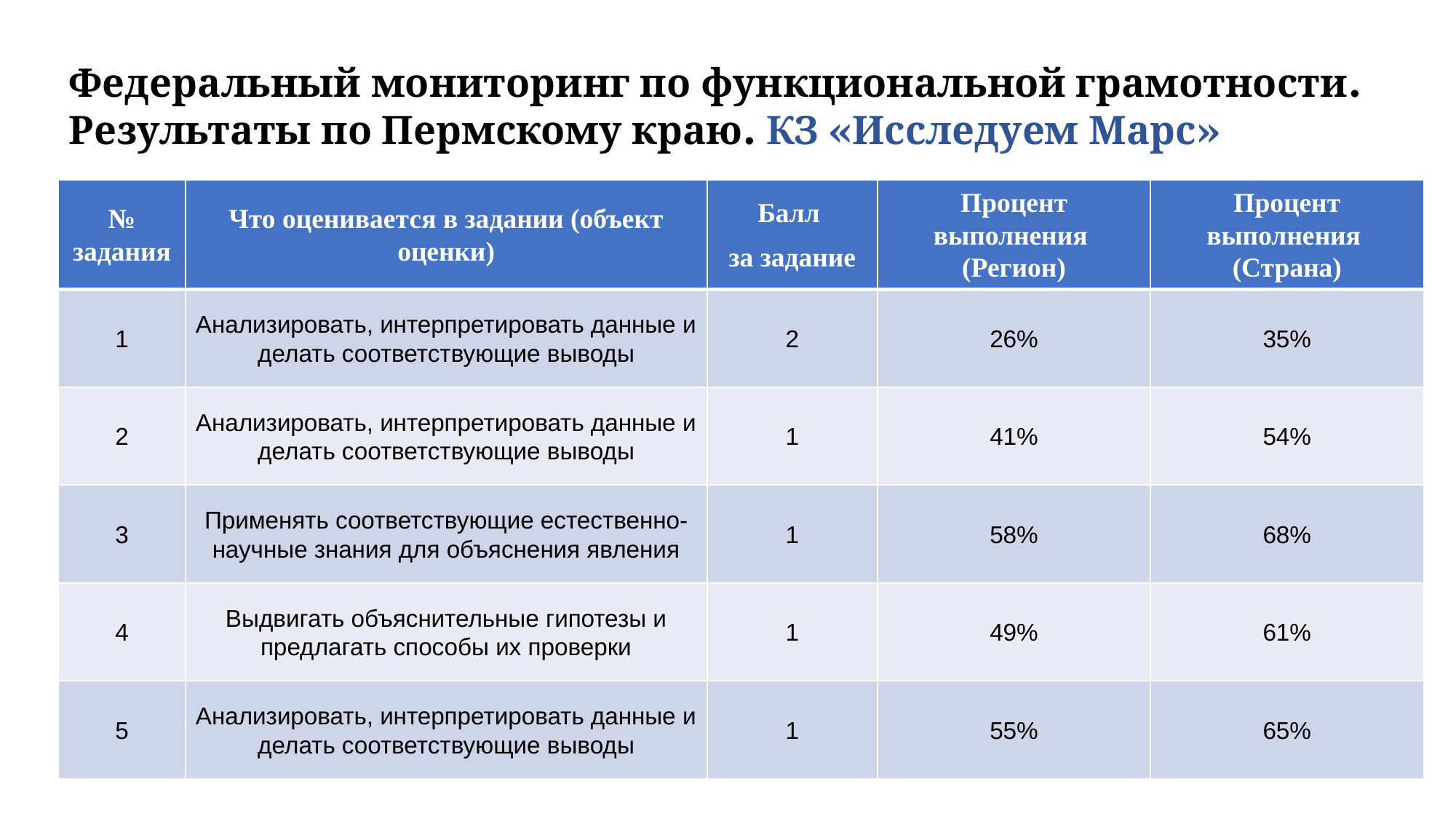

Федеральный мониторинг по функциональной грамотности. Результаты по Пермскому краю. КЗ «Исследуем Марс»
| № задания | Что оценивается в задании (объект оценки) | Балл за задание | Процент выполнения (Регион) | Процент выполнения (Страна) |
| --- | --- | --- | --- | --- |
| 1 | Анализировать, интерпретировать данные и делать соответствующие выводы | 2 | 26% | 35% |
| 2 | Анализировать, интерпретировать данные и делать соответствующие выводы | 1 | 41% | 54% |
| 3 | Применять соответствующие естественно-научные знания для объяснения явления | 1 | 58% | 68% |
| 4 | Выдвигать объяснительные гипотезы и предлагать способы их проверки | 1 | 49% | 61% |
| 5 | Анализировать, интерпретировать данные и делать соответствующие выводы | 1 | 55% | 65% |